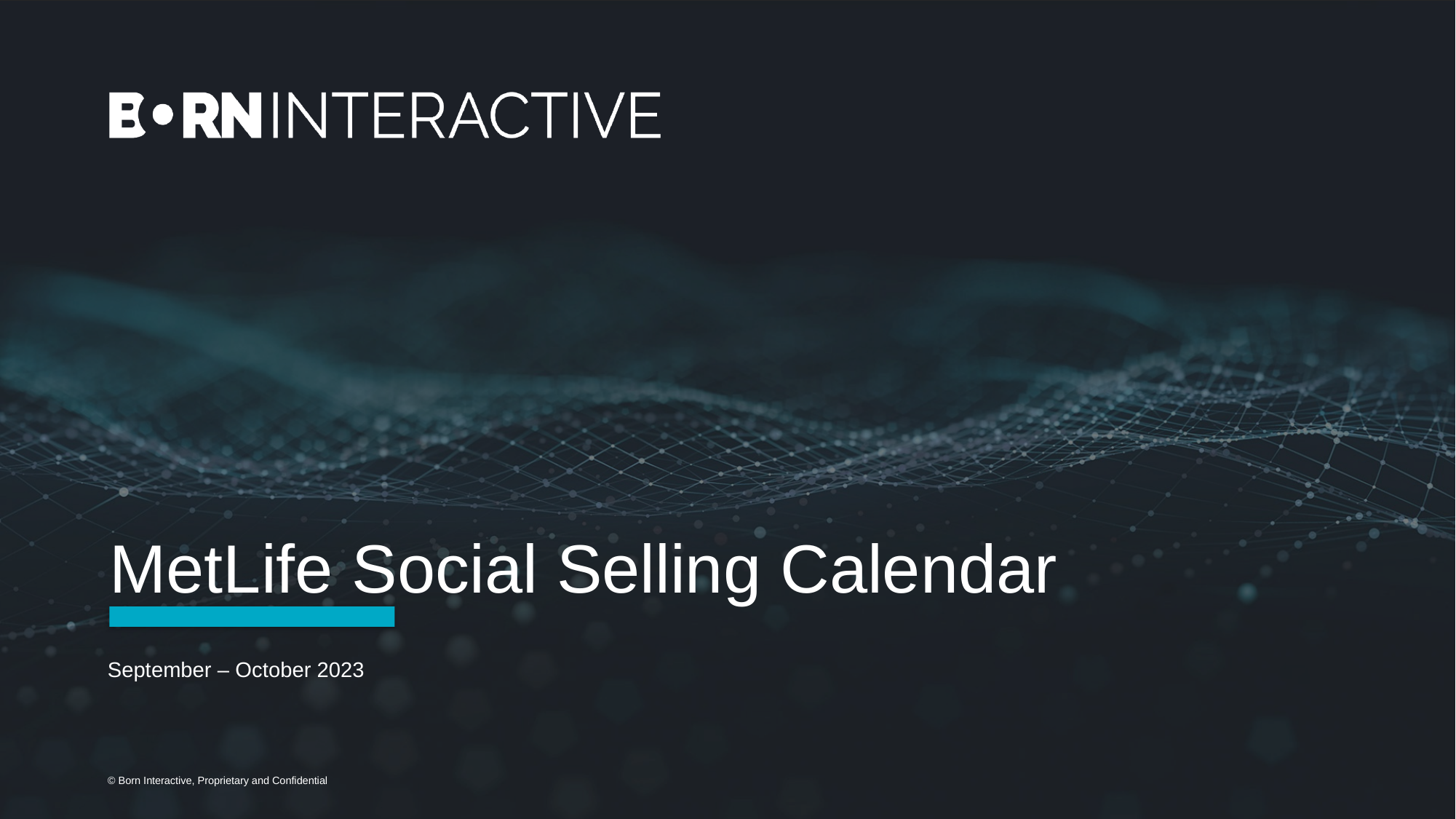

# MetLife Social Selling Calendar
September – October 2023